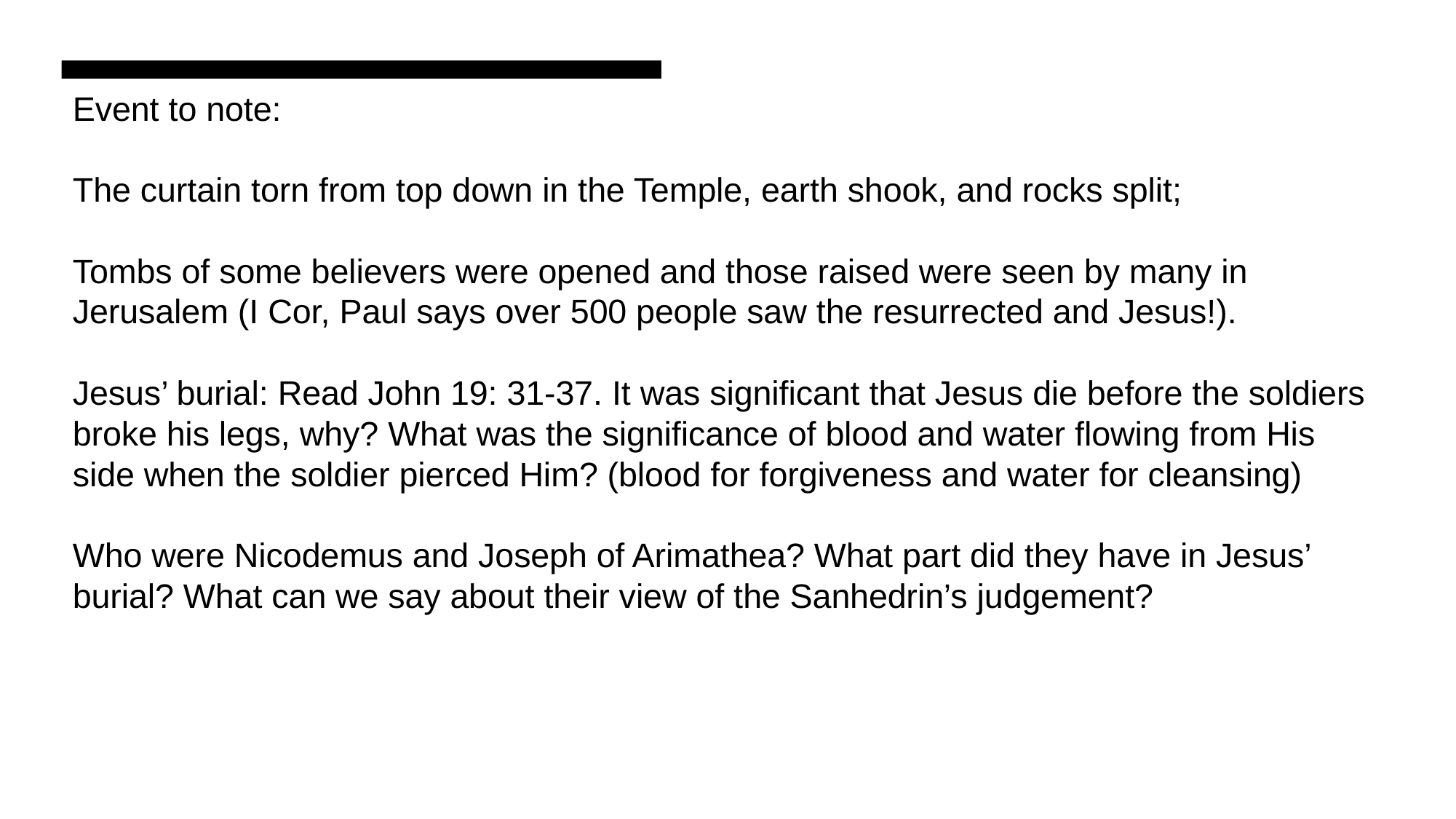

# Event to note: The curtain torn from top down in the Temple, earth shook, and rocks split; Tombs of some believers were opened and those raised were seen by many in Jerusalem (I Cor, Paul says over 500 people saw the resurrected and Jesus!). Jesus’ burial: Read John 19: 31-37. It was significant that Jesus die before the soldiers broke his legs, why? What was the significance of blood and water flowing from His side when the soldier pierced Him? (blood for forgiveness and water for cleansing) Who were Nicodemus and Joseph of Arimathea? What part did they have in Jesus’ burial? What can we say about their view of the Sanhedrin’s judgement?